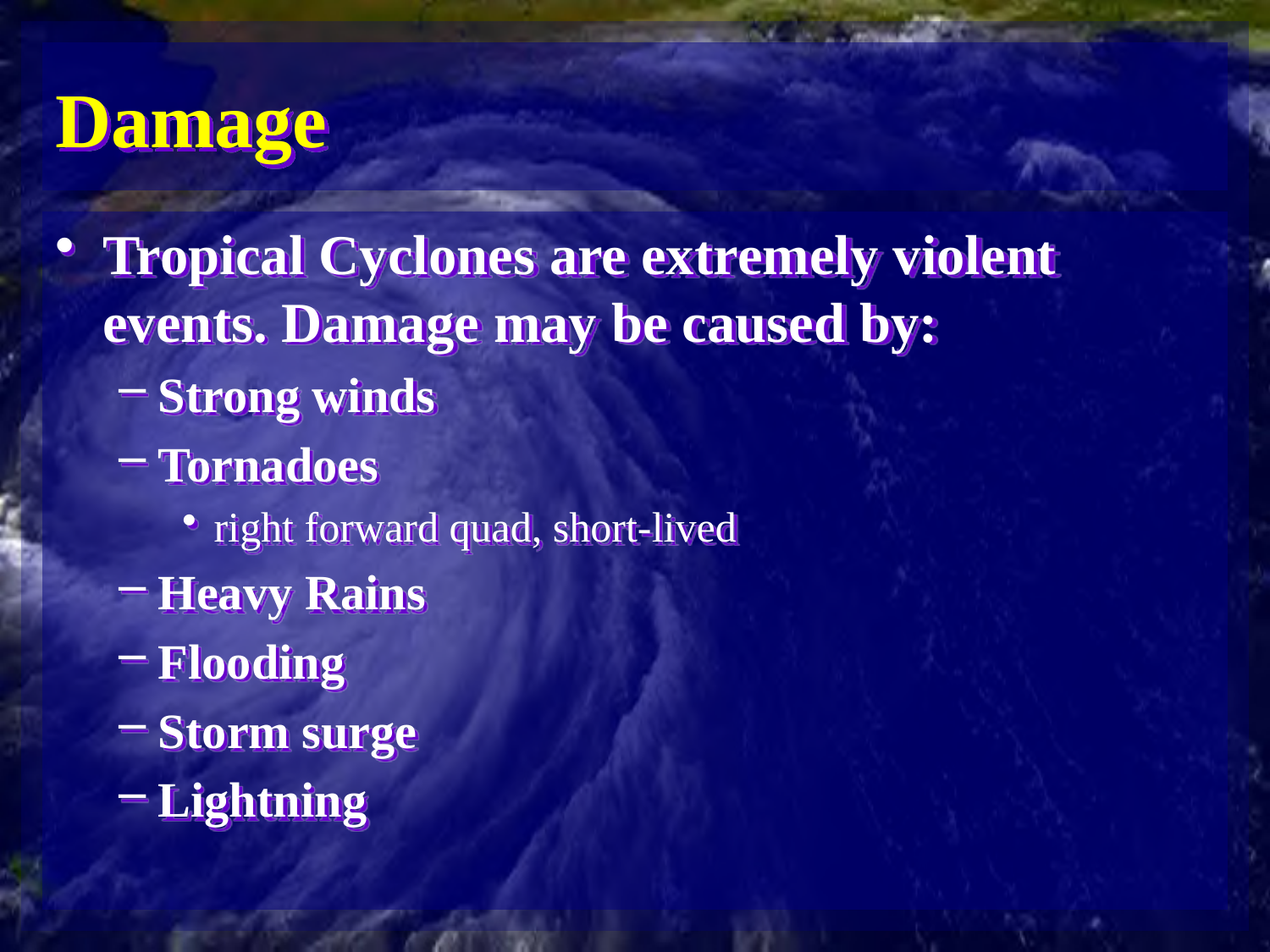

# Damage
Tropical Cyclones are extremely violent events. Damage may be caused by:
Strong winds
Tornadoes
right forward quad, short-lived
Heavy Rains
Flooding
Storm surge
Lightning